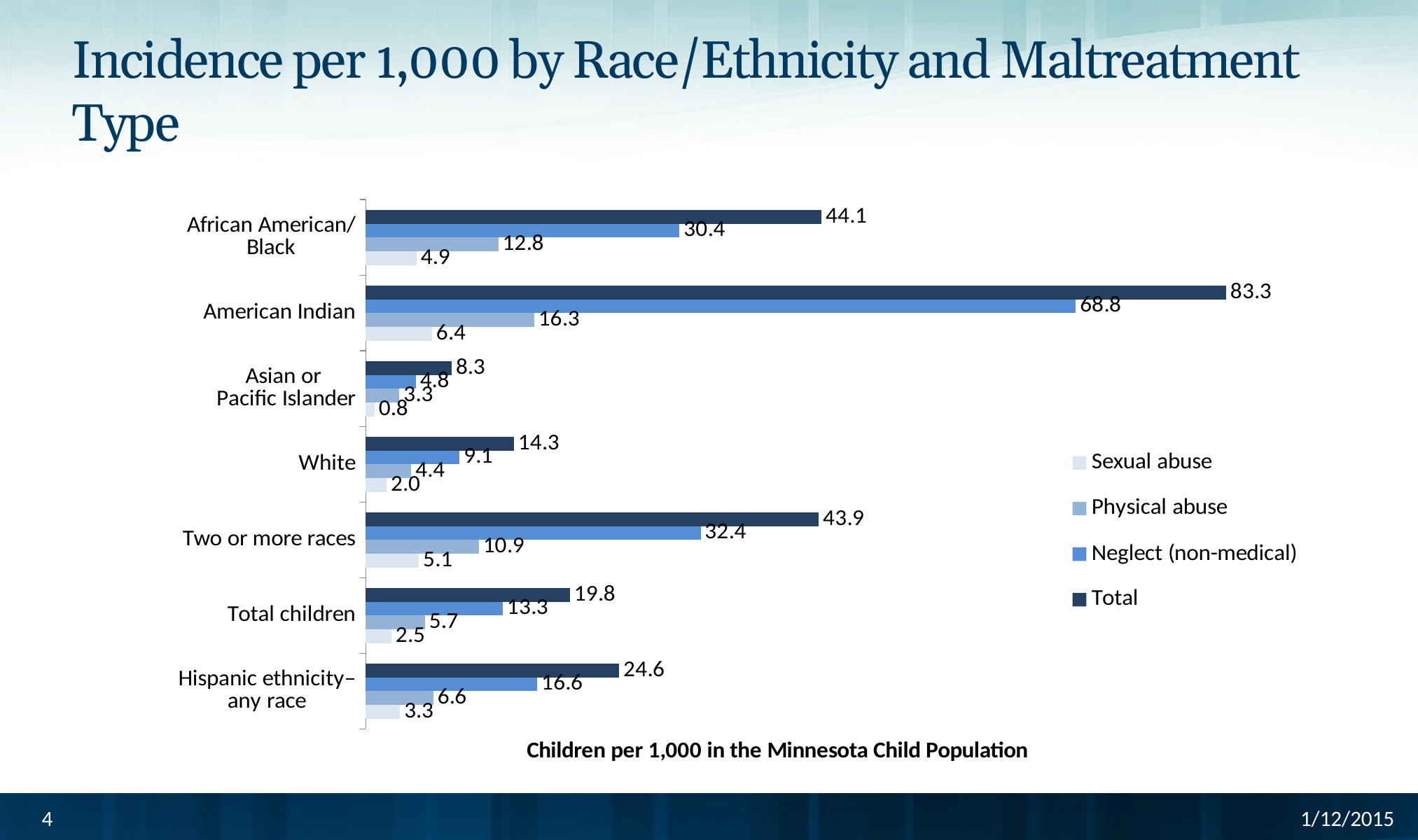

# Incidence per 1,000 by Race/Ethnicity and Maltreatment Type

### Chart

| Category | Total | Neglect (non-medical) | Physical abuse | Sexual abuse |
|---|---|---|---|---|
| African American/
Black | 44.14489836232116 | 30.392534968817316 | 12.839928886547705 | 4.9196211045160805 |
| American Indian | 83.32984029844489 | 68.78484302301212 | 16.305486859202748 | 6.413212055162006 |
| Asian or
Pacific Islander | 8.319802471786476 | 4.8442720843789 | 3.260825807490506 | 0.8453992834234645 |
| White | 14.347892175222714 | 9.09435015731815 | 4.407093871298155 | 2.0197524437216297 |
| Two or more races | 43.88123480439107 | 32.432034185515356 | 10.948205997200326 | 5.14256244013851 |
| Total children | 19.77701700634269 | 13.270154036670782 | 5.738360470670646 | 2.4939196051007304 |
| Hispanic ethnicity–
any race | 24.552343844669608 | 16.60126210605792 | 6.552884480942572 | 3.318388158201359 |